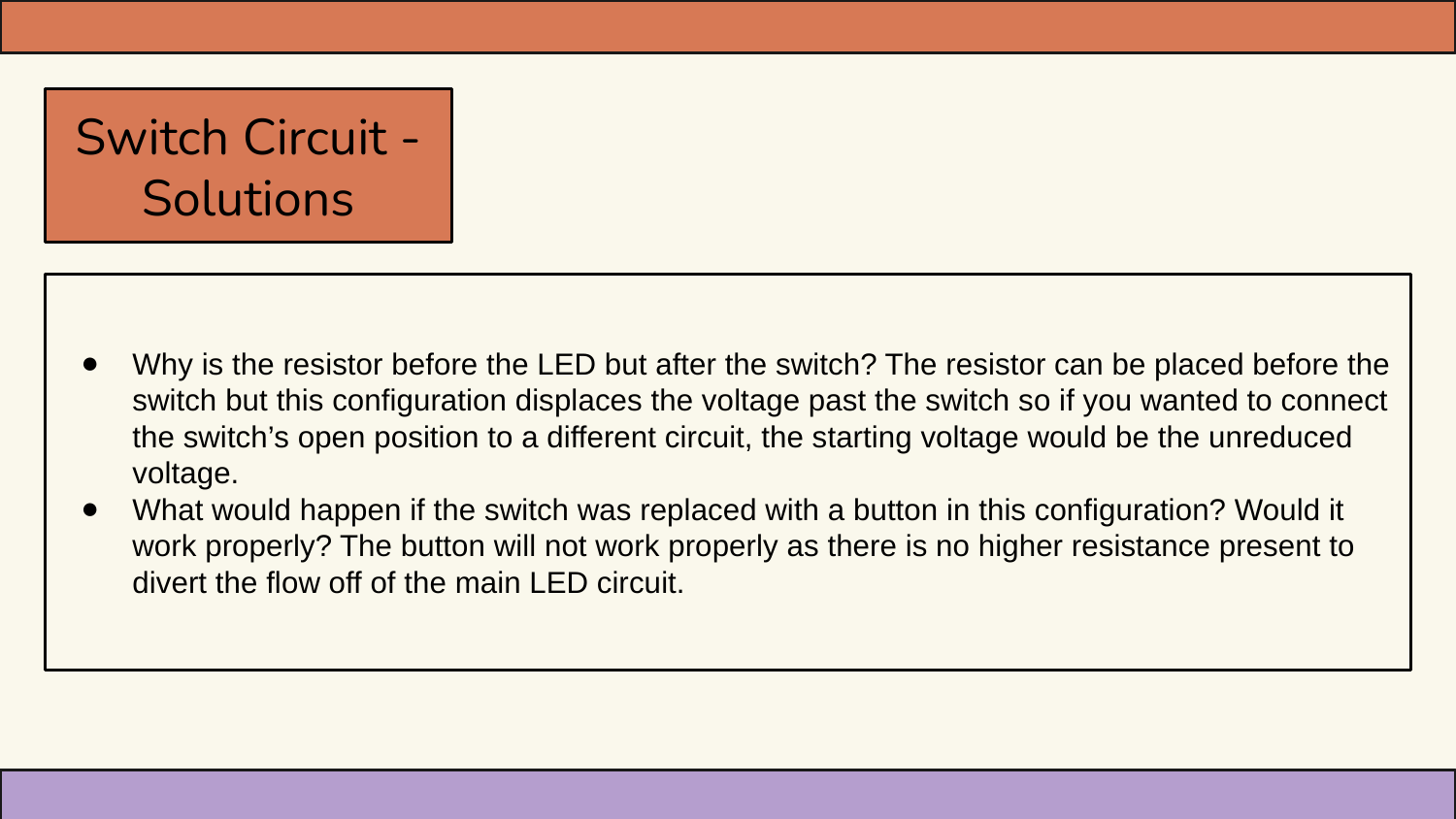

# Switch Circuit - Solutions
Why is the resistor before the LED but after the switch? The resistor can be placed before the switch but this configuration displaces the voltage past the switch so if you wanted to connect the switch’s open position to a different circuit, the starting voltage would be the unreduced voltage.
What would happen if the switch was replaced with a button in this configuration? Would it work properly? The button will not work properly as there is no higher resistance present to divert the flow off of the main LED circuit.